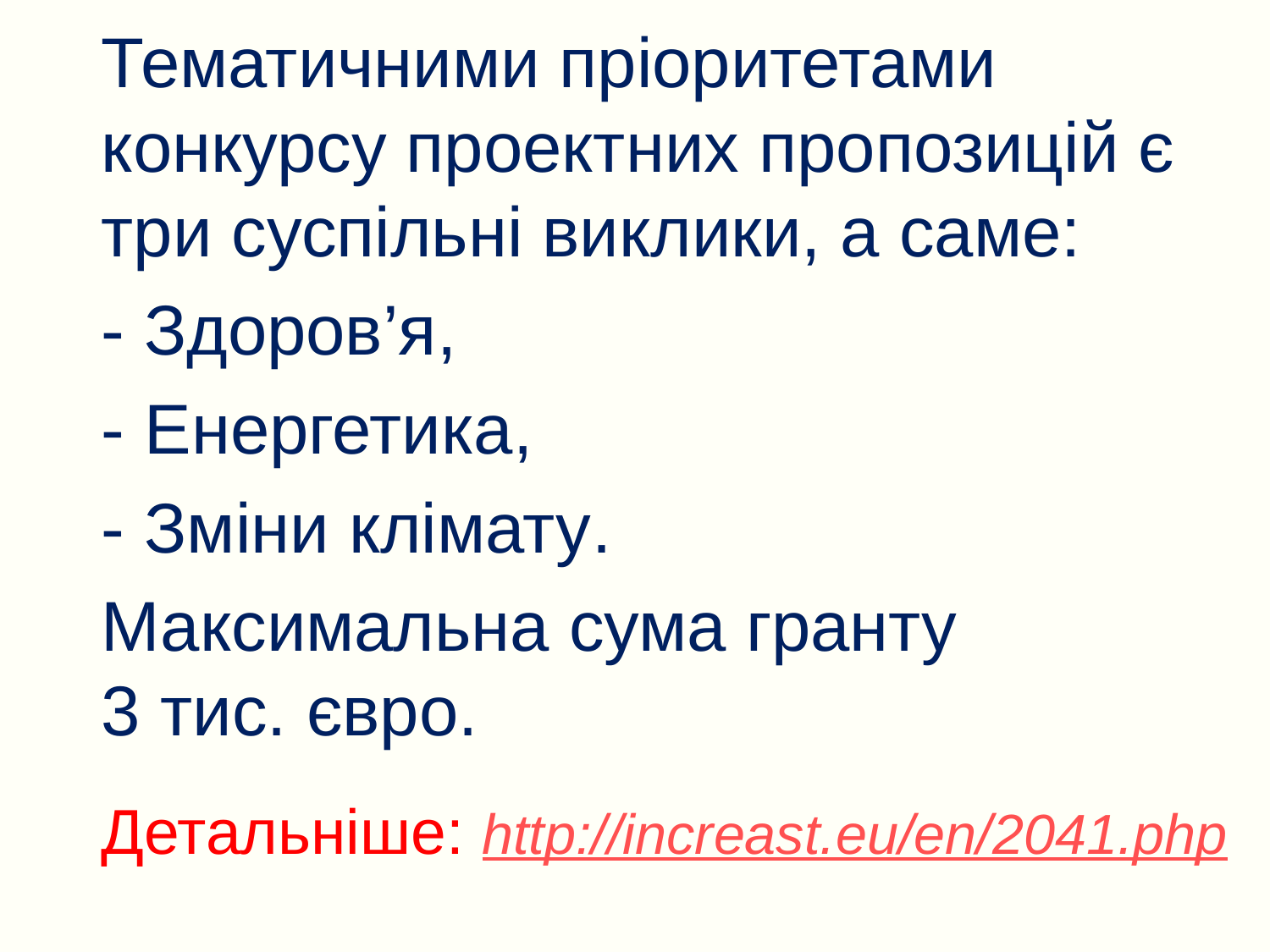

Тематичними пріоритетами конкурсу проектних пропозицій є три суспільні виклики, а саме:
	- Здоров’я,
	- Енергетика,
	- Зміни клімату.
	Максимальна сума гранту
	3 тис. євро.

	Детальніше: http://increast.eu/en/2041.php